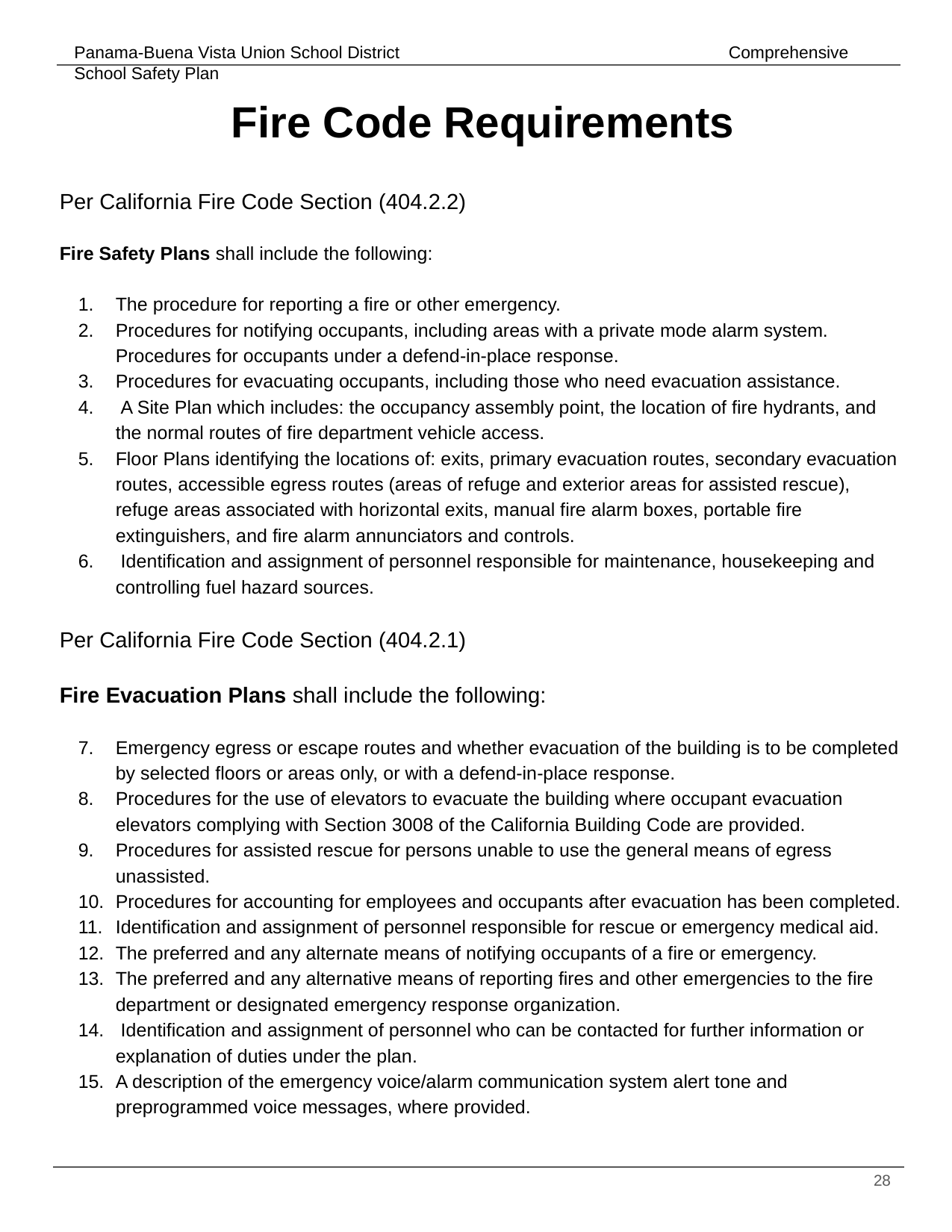

Fire Code Requirements
Per California Fire Code Section (404.2.2)
Fire Safety Plans shall include the following:
The procedure for reporting a fire or other emergency.
Procedures for notifying occupants, including areas with a private mode alarm system. Procedures for occupants under a defend-in-place response.
Procedures for evacuating occupants, including those who need evacuation assistance.
 A Site Plan which includes: the occupancy assembly point, the location of fire hydrants, and the normal routes of fire department vehicle access.
Floor Plans identifying the locations of: exits, primary evacuation routes, secondary evacuation routes, accessible egress routes (areas of refuge and exterior areas for assisted rescue), refuge areas associated with horizontal exits, manual fire alarm boxes, portable fire extinguishers, and fire alarm annunciators and controls.
 Identification and assignment of personnel responsible for maintenance, housekeeping and controlling fuel hazard sources.
Per California Fire Code Section (404.2.1)
Fire Evacuation Plans shall include the following:
Emergency egress or escape routes and whether evacuation of the building is to be completed by selected floors or areas only, or with a defend-in-place response.
Procedures for the use of elevators to evacuate the building where occupant evacuation elevators complying with Section 3008 of the California Building Code are provided.
Procedures for assisted rescue for persons unable to use the general means of egress unassisted.
Procedures for accounting for employees and occupants after evacuation has been completed.
Identification and assignment of personnel responsible for rescue or emergency medical aid.
The preferred and any alternate means of notifying occupants of a fire or emergency.
The preferred and any alternative means of reporting fires and other emergencies to the fire department or designated emergency response organization.
 Identification and assignment of personnel who can be contacted for further information or explanation of duties under the plan.
A description of the emergency voice/alarm communication system alert tone and preprogrammed voice messages, where provided.
28